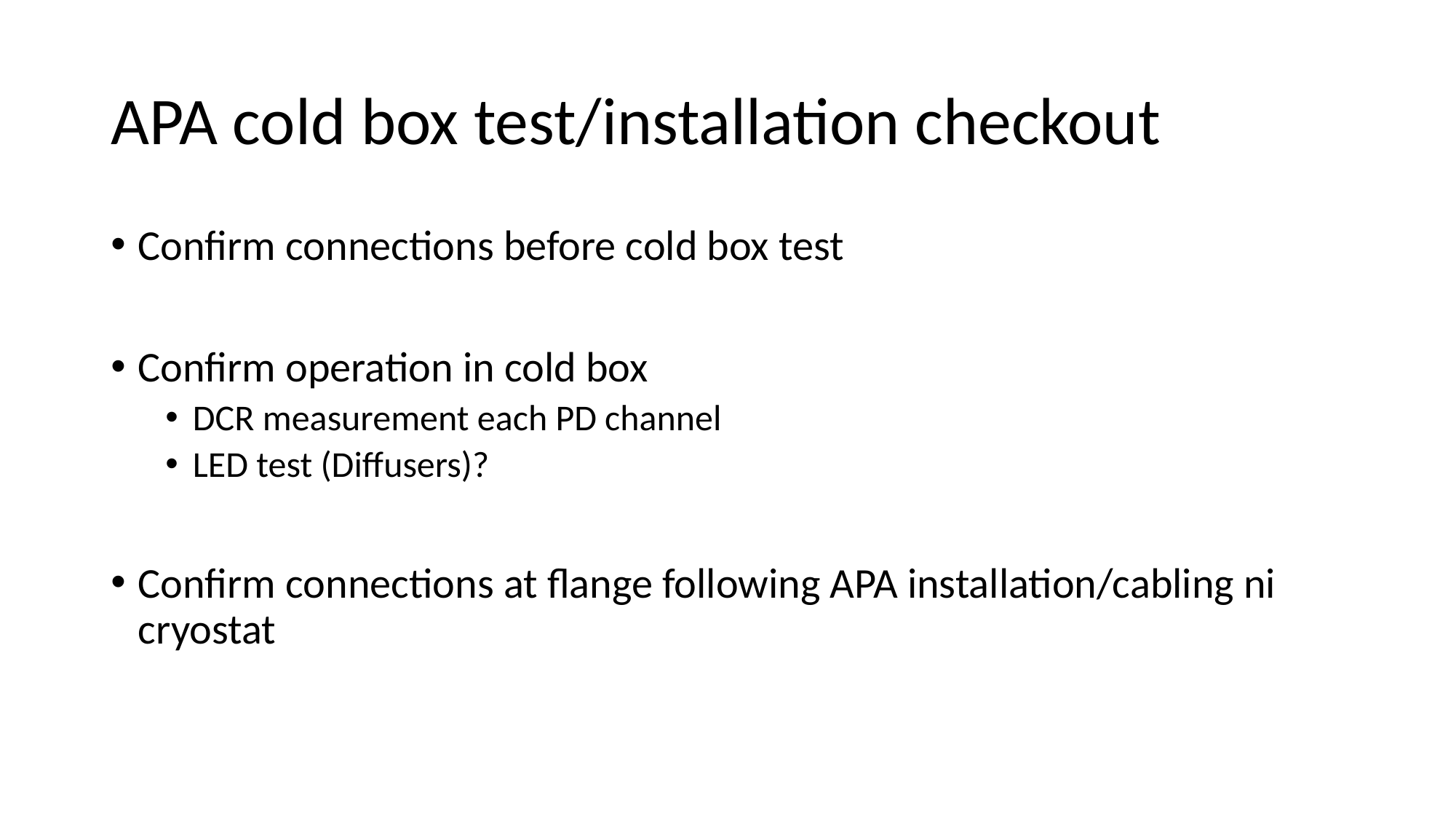

# APA cold box test/installation checkout
Confirm connections before cold box test

Confirm operation in cold box
DCR measurement each PD channel
LED test (Diffusers)?

Confirm connections at flange following APA installation/cabling ni cryostat